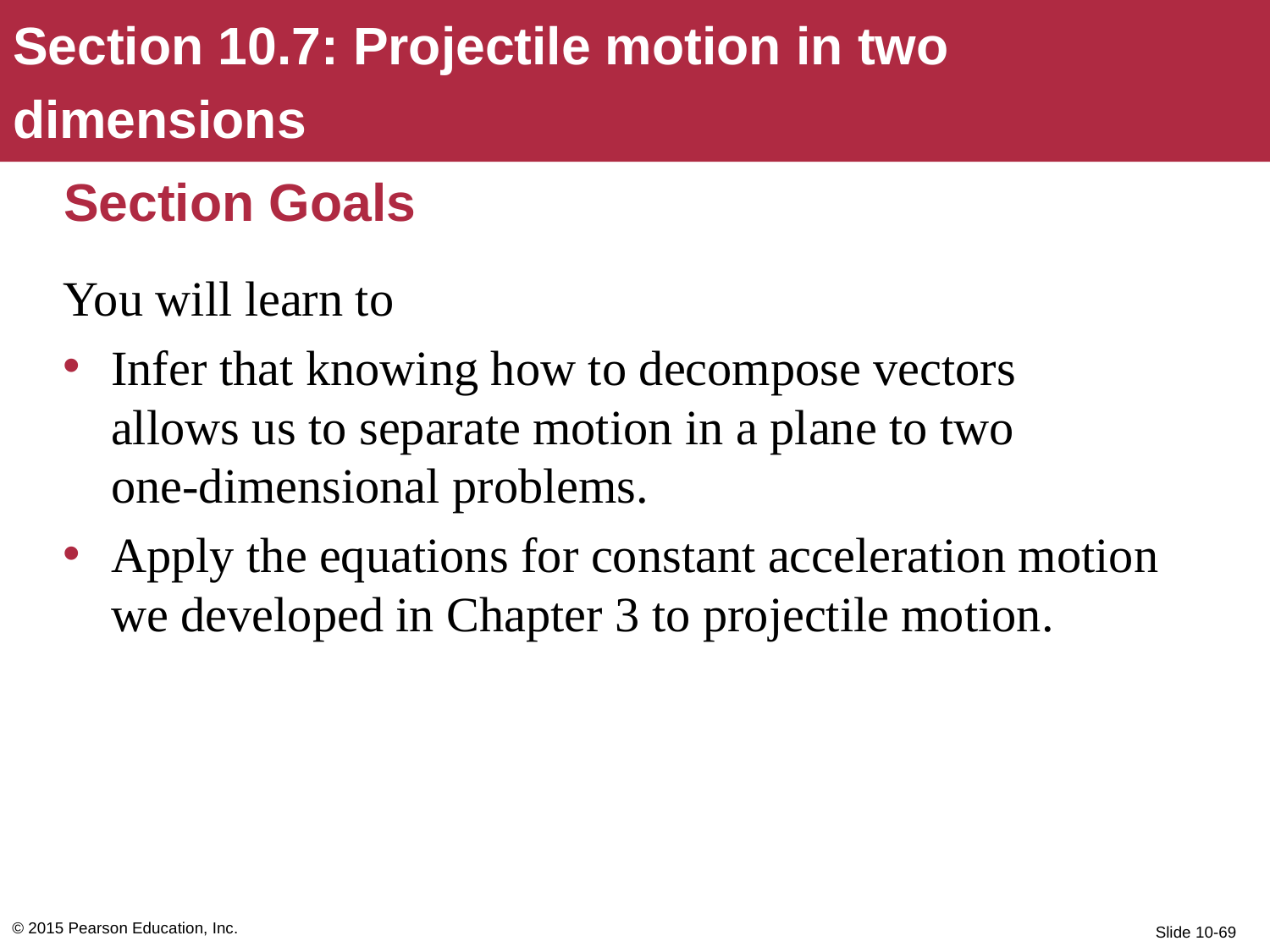

Section 10.7: Projectile motion in two
dimensions
# Section Goals
You will learn to
Infer that knowing how to decompose vectors
allows us to separate motion in a plane to two
one-dimensional problems.
Apply the equations for constant acceleration motion we developed in Chapter 3 to projectile motion.
© 2015 Pearson Education, Inc.